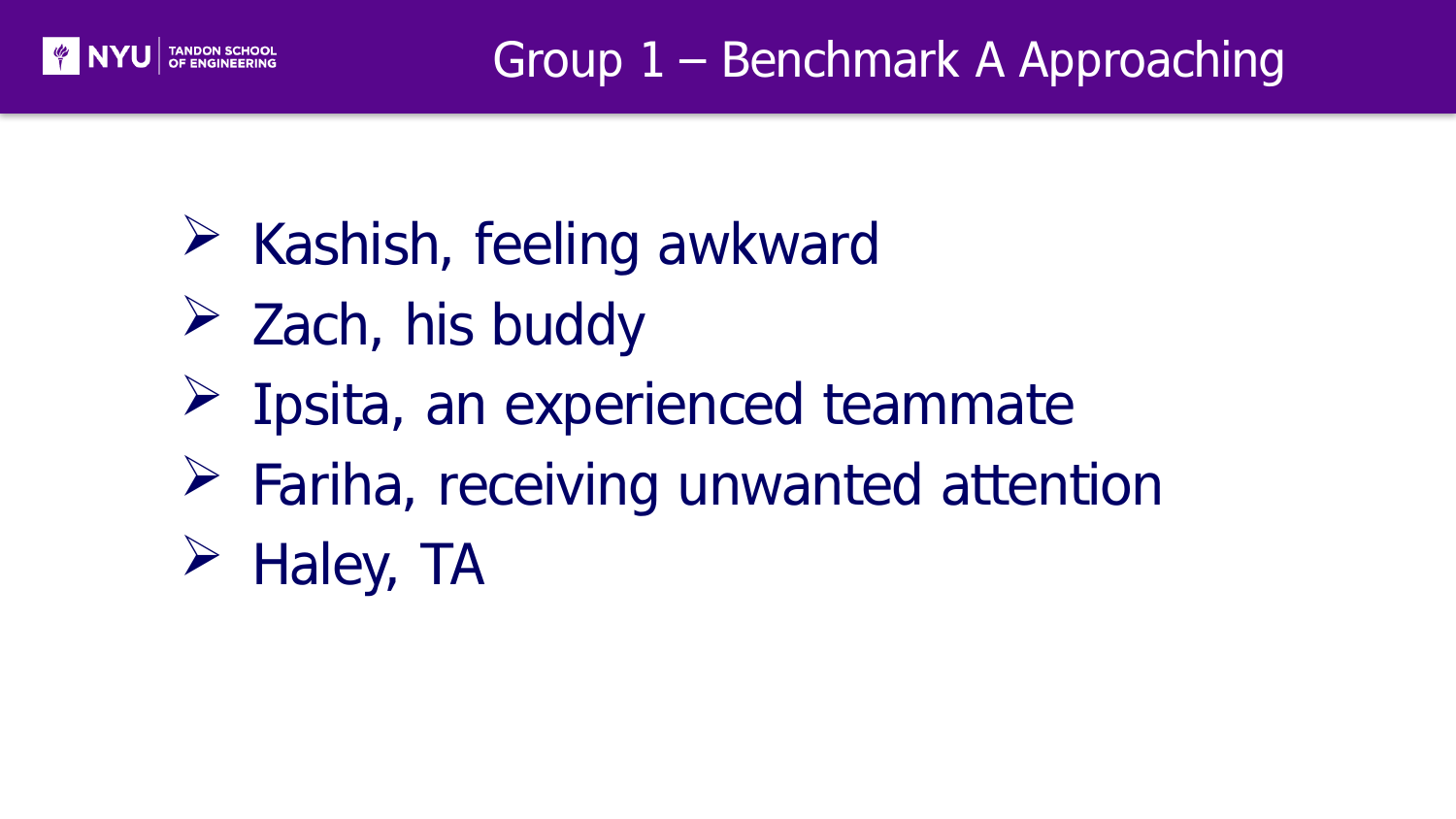

Group 1 – Benchmark A Approaching
Kashish, feeling awkward
Zach, his buddy
Ipsita, an experienced teammate
Fariha, receiving unwanted attention
Haley, TA